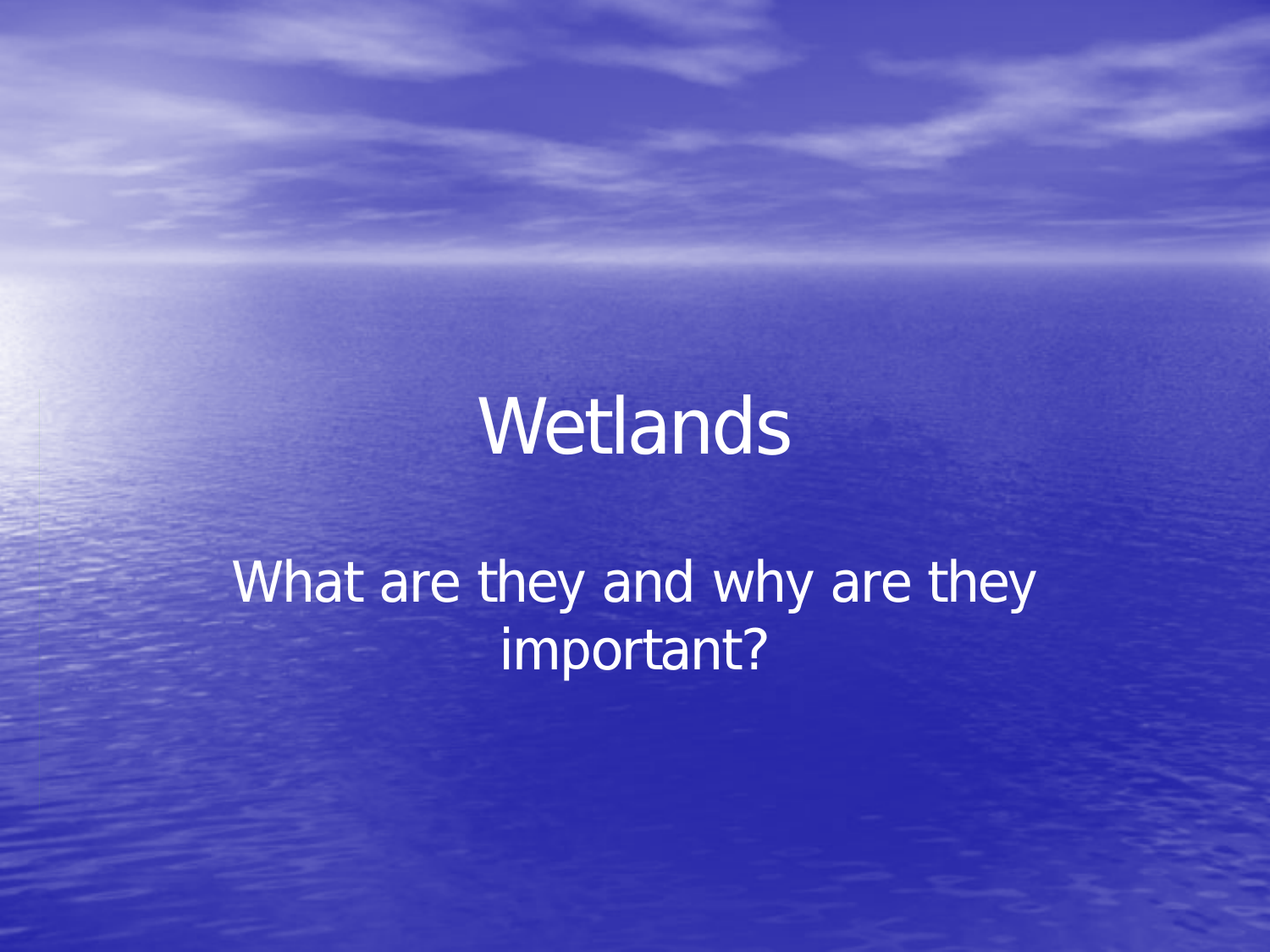

# Wetlands
What are they and why are they important?